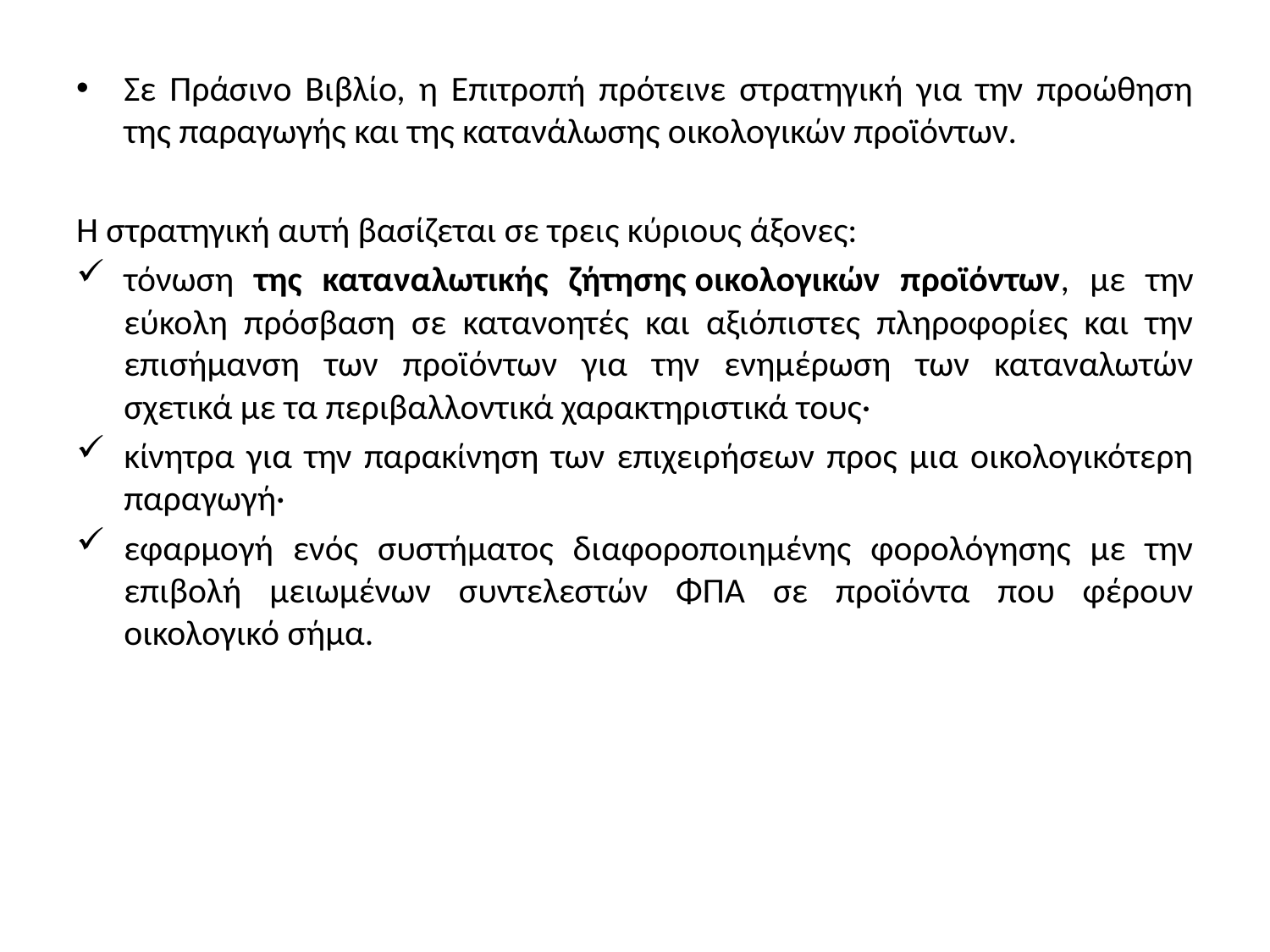

Σε Πράσινο Βιβλίο, η Επιτροπή πρότεινε στρατηγική για την προώθηση της παραγωγής και της κατανάλωσης οικολογικών προϊόντων.

Η στρατηγική αυτή βασίζεται σε τρεις κύριους άξονες:
τόνωση της καταναλωτικής ζήτησης οικολογικών προϊόντων, με την εύκολη πρόσβαση σε κατανοητές και αξιόπιστες πληροφορίες και την επισήμανση των προϊόντων για την ενημέρωση των καταναλωτών σχετικά με τα περιβαλλοντικά χαρακτηριστικά τους·
κίνητρα για την παρακίνηση των επιχειρήσεων προς μια οικολογικότερη παραγωγή·
εφαρμογή ενός συστήματος διαφοροποιημένης φορολόγησης με την επιβολή μειωμένων συντελεστών ΦΠΑ σε προϊόντα που φέρουν οικολογικό σήμα.